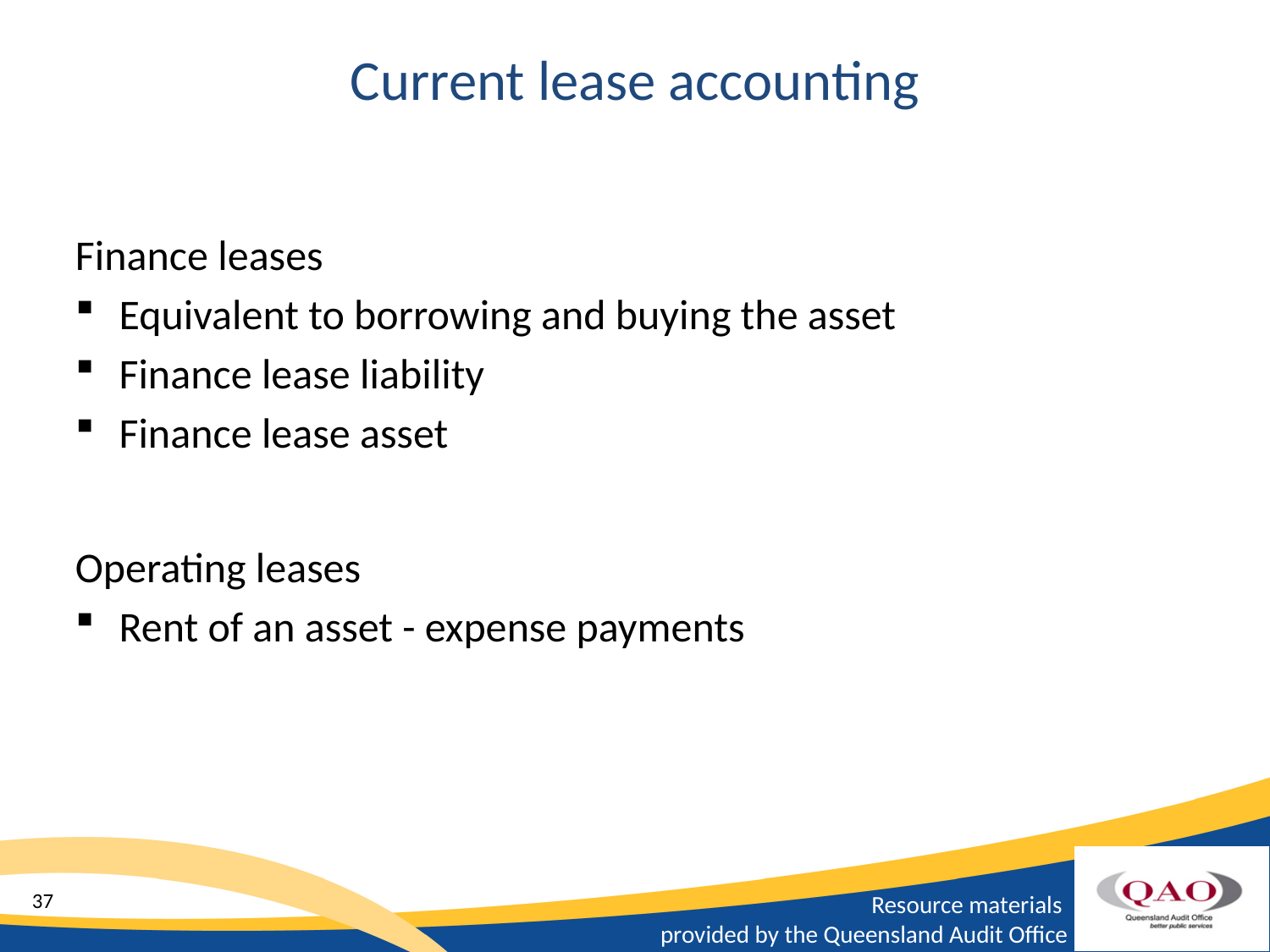

# Current lease accounting
Finance leases
Equivalent to borrowing and buying the asset
Finance lease liability
Finance lease asset

Operating leases
Rent of an asset - expense payments
37